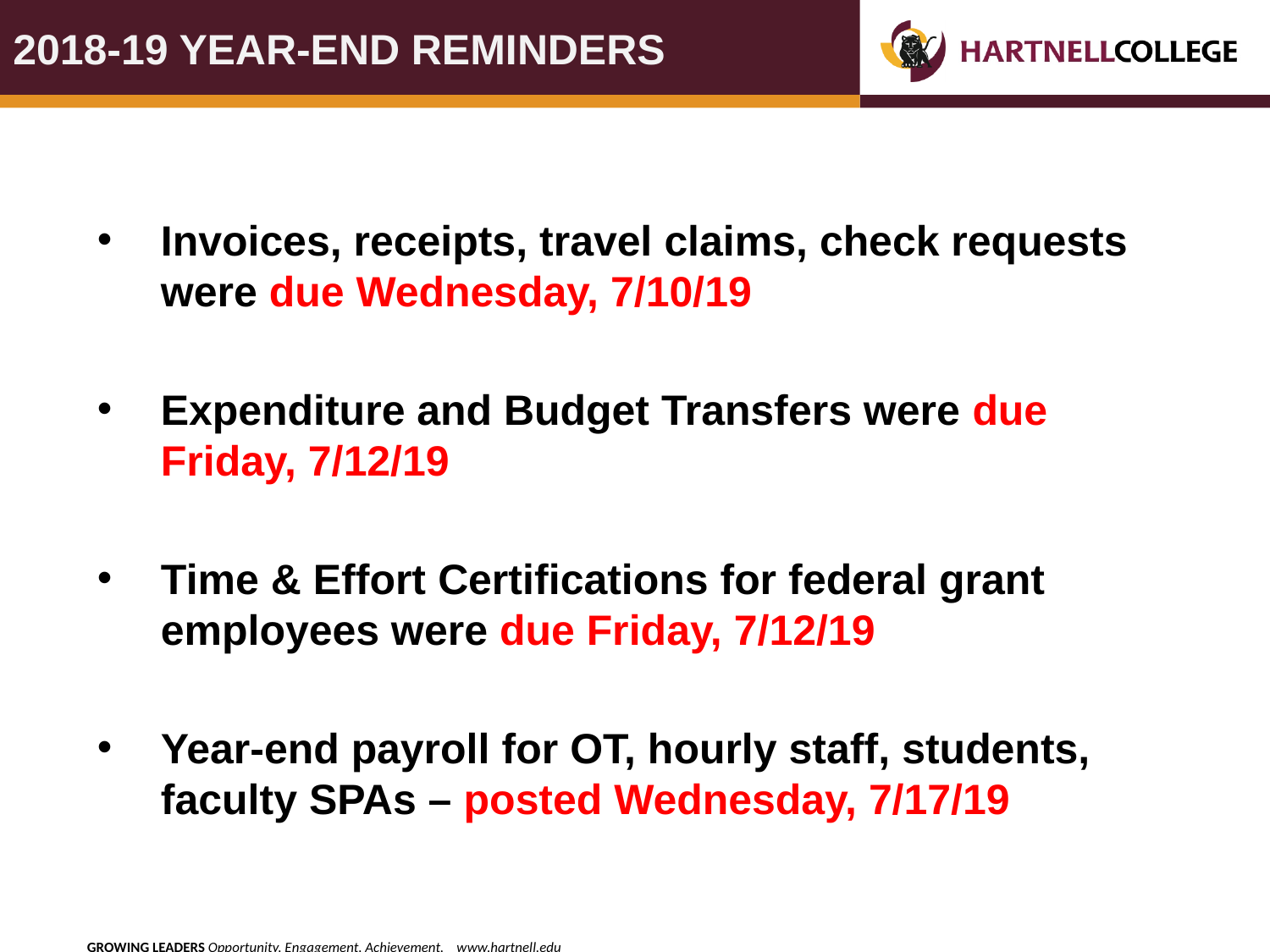

# 2018-19 YEAR-END REMINDERS
Invoices, receipts, travel claims, check requests were due Wednesday, 7/10/19

Expenditure and Budget Transfers were due Friday, 7/12/19

Time & Effort Certifications for federal grant employees were due Friday, 7/12/19

Year-end payroll for OT, hourly staff, students, faculty SPAs – posted Wednesday, 7/17/19